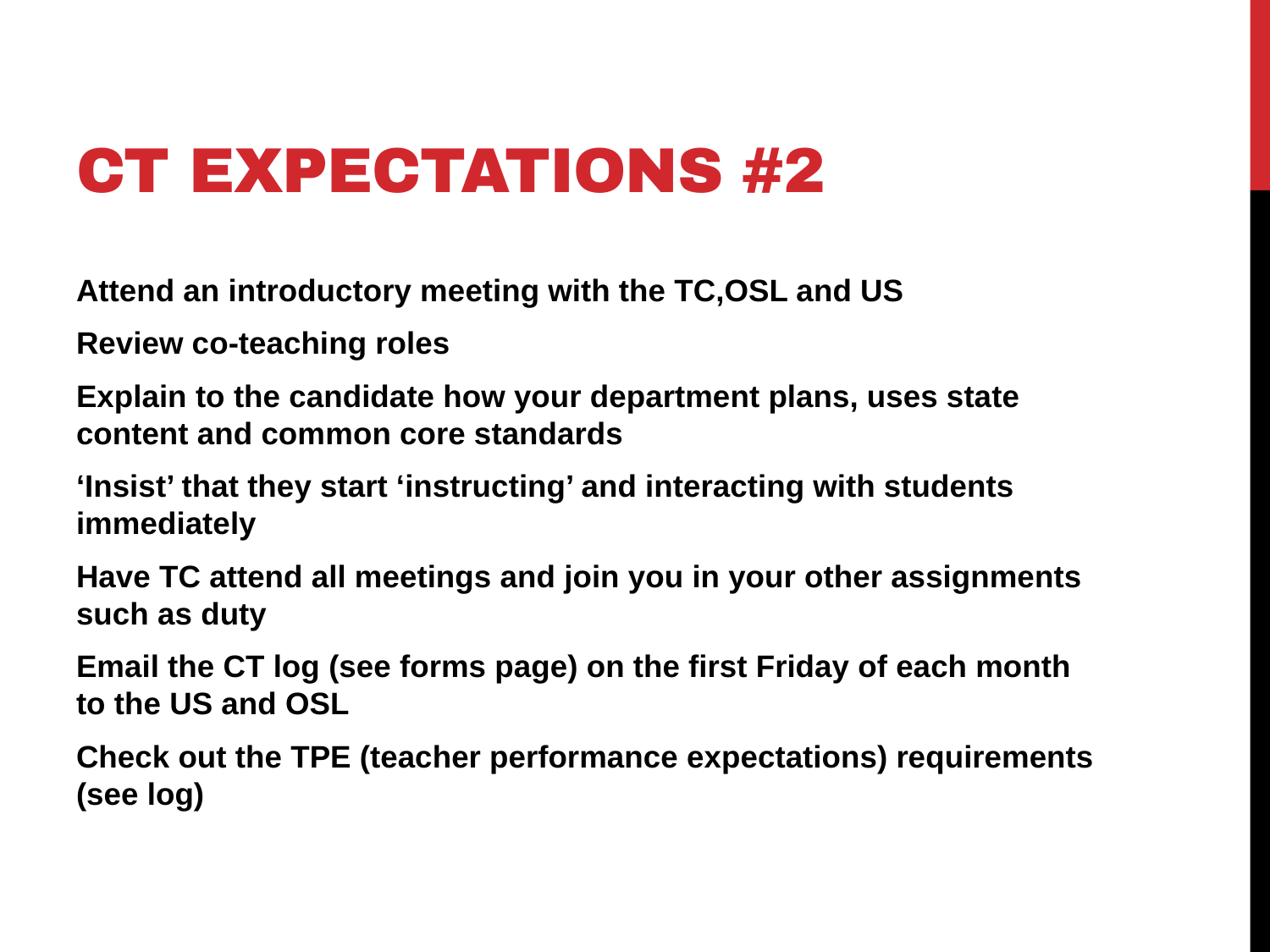

# CT expectations #2

Attend an introductory meeting with the TC,OSL and US
Review co-teaching roles
Explain to the candidate how your department plans, uses state content and common core standards
‘Insist’ that they start ‘instructing’ and interacting with students immediately
Have TC attend all meetings and join you in your other assignments such as duty
Email the CT log (see forms page) on the first Friday of each month to the US and OSL
Check out the TPE (teacher performance expectations) requirements (see log)